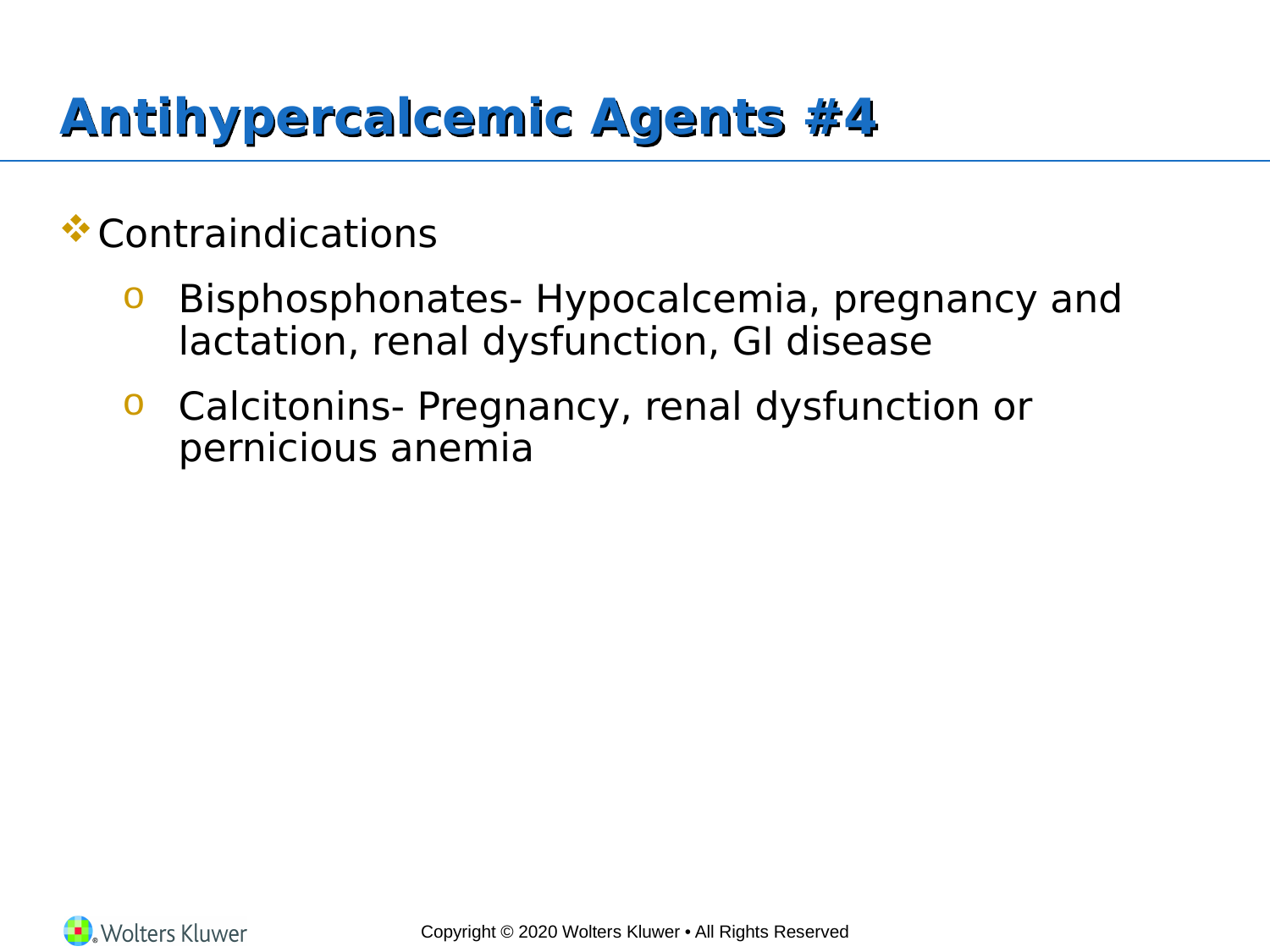

# Antihypercalcemic Agents #4
Contraindications
Bisphosphonates- Hypocalcemia, pregnancy and lactation, renal dysfunction, GI disease
Calcitonins- Pregnancy, renal dysfunction or pernicious anemia